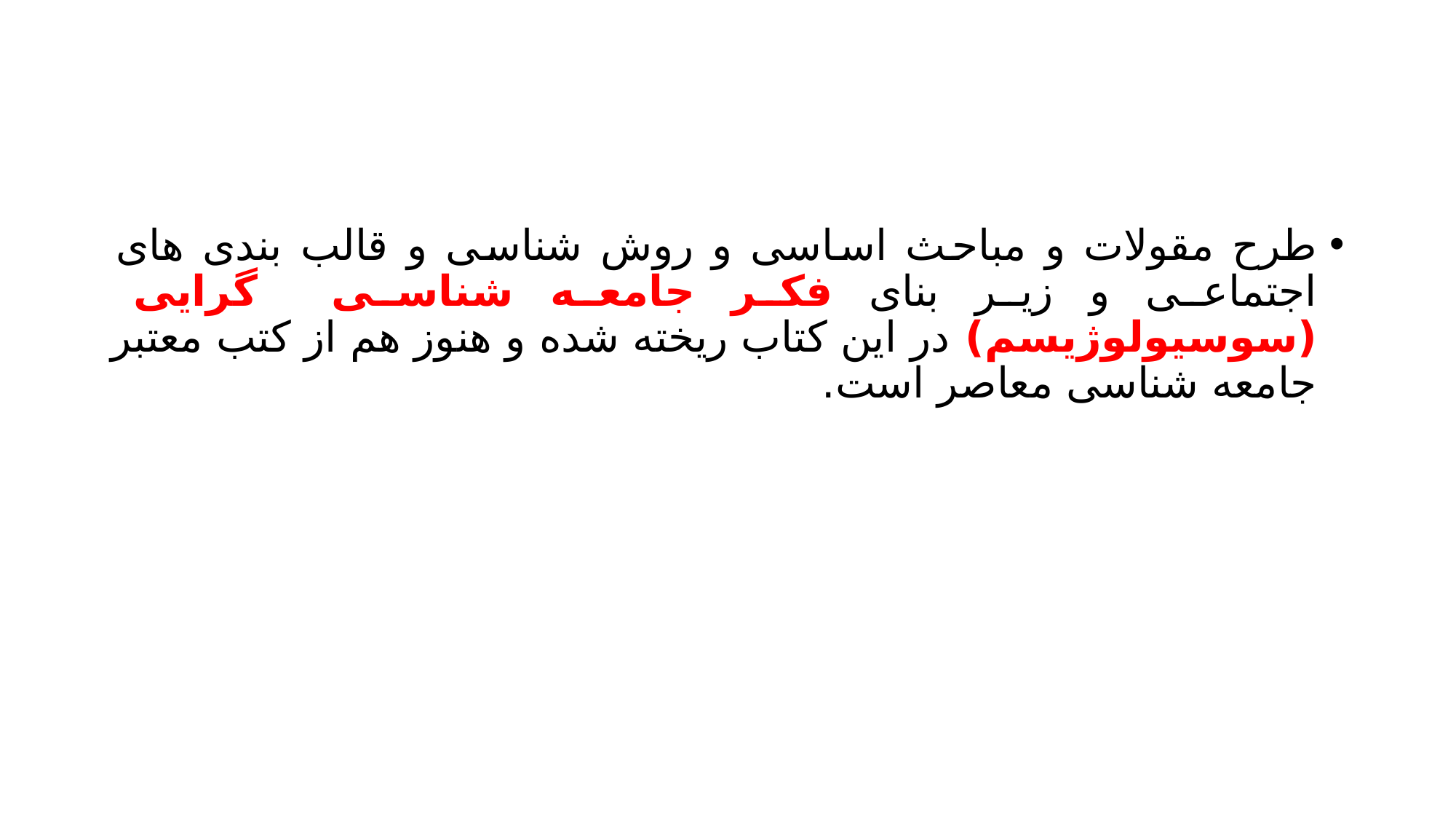

#
طرح مقولات و مباحث اساسی و روش شناسی و قالب بندی های اجتماعی و زیر بنای فکر جامعه شناسی  گرایی (سوسیولوژیسم) در این کتاب ریخته شده و هنوز هم از کتب معتبر جامعه شناسی معاصر است.